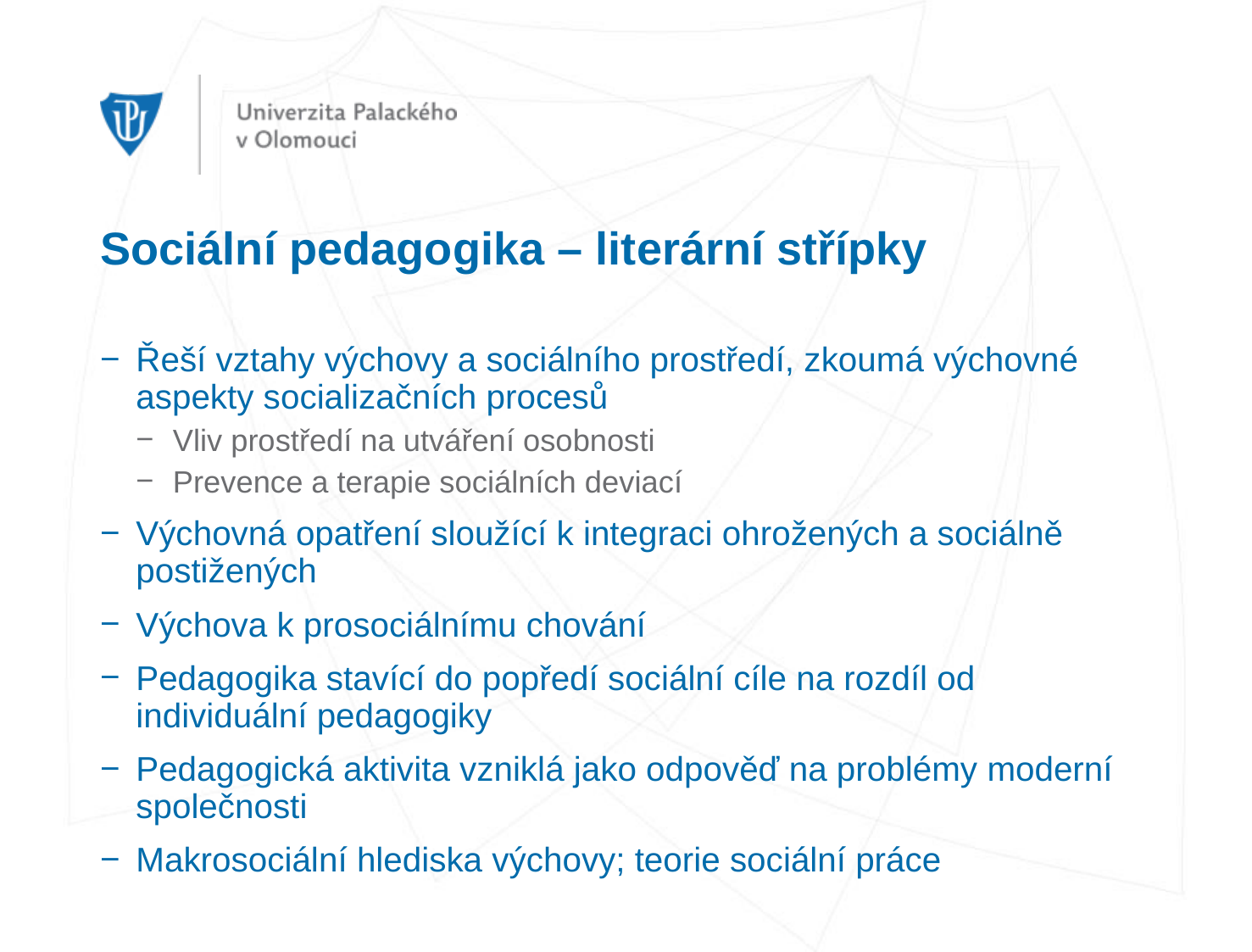

# Sociální pedagogika – literární střípky
Řeší vztahy výchovy a sociálního prostředí, zkoumá výchovné aspekty socializačních procesů
Vliv prostředí na utváření osobnosti
Prevence a terapie sociálních deviací
Výchovná opatření sloužící k integraci ohrožených a sociálně postižených
Výchova k prosociálnímu chování
Pedagogika stavící do popředí sociální cíle na rozdíl od individuální pedagogiky
Pedagogická aktivita vzniklá jako odpověď na problémy moderní společnosti
Makrosociální hlediska výchovy; teorie sociální práce